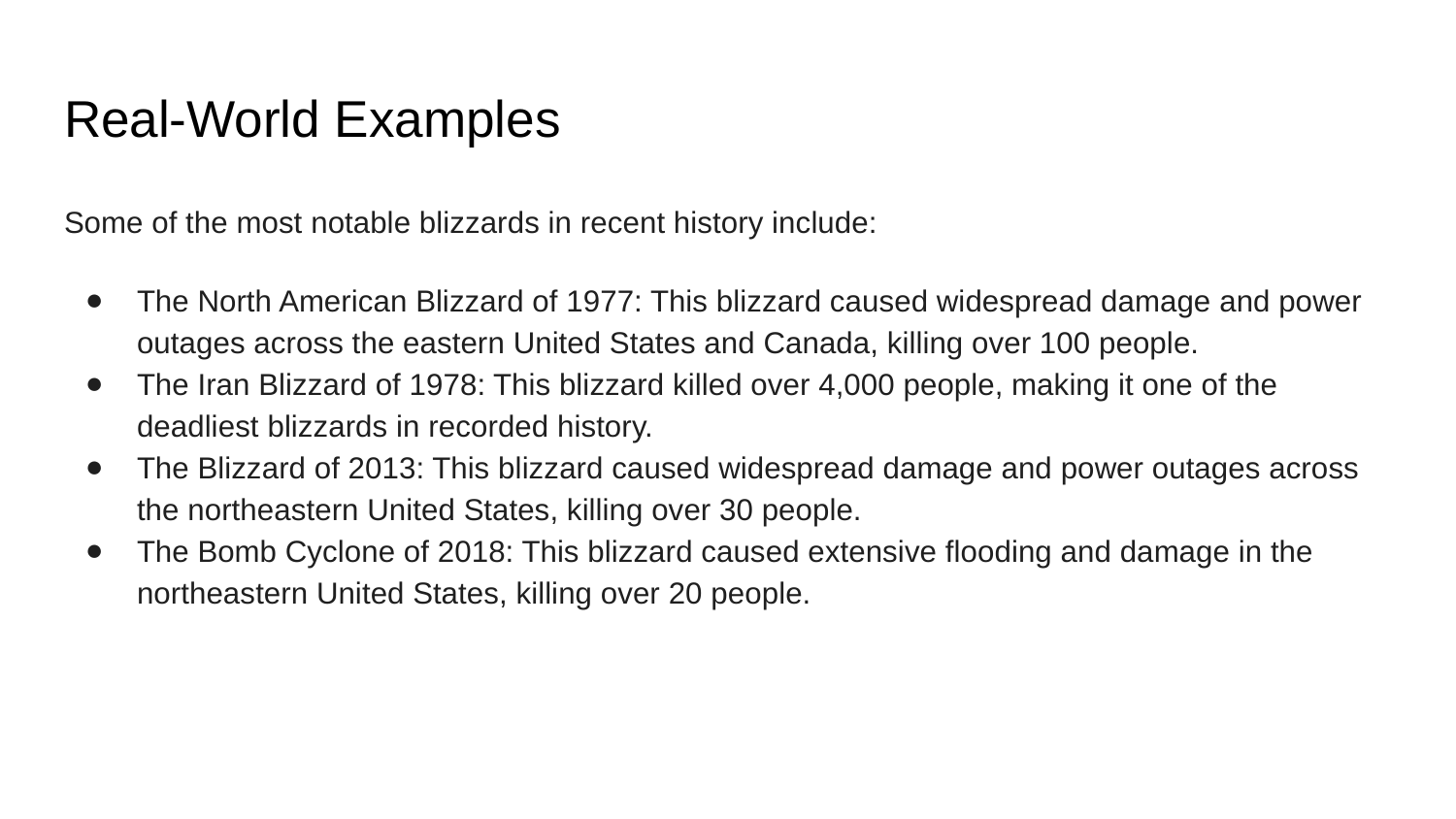

# Real-World Examples
Some of the most notable blizzards in recent history include:
The North American Blizzard of 1977: This blizzard caused widespread damage and power outages across the eastern United States and Canada, killing over 100 people.
The Iran Blizzard of 1978: This blizzard killed over 4,000 people, making it one of the deadliest blizzards in recorded history.
The Blizzard of 2013: This blizzard caused widespread damage and power outages across the northeastern United States, killing over 30 people.
The Bomb Cyclone of 2018: This blizzard caused extensive flooding and damage in the northeastern United States, killing over 20 people.